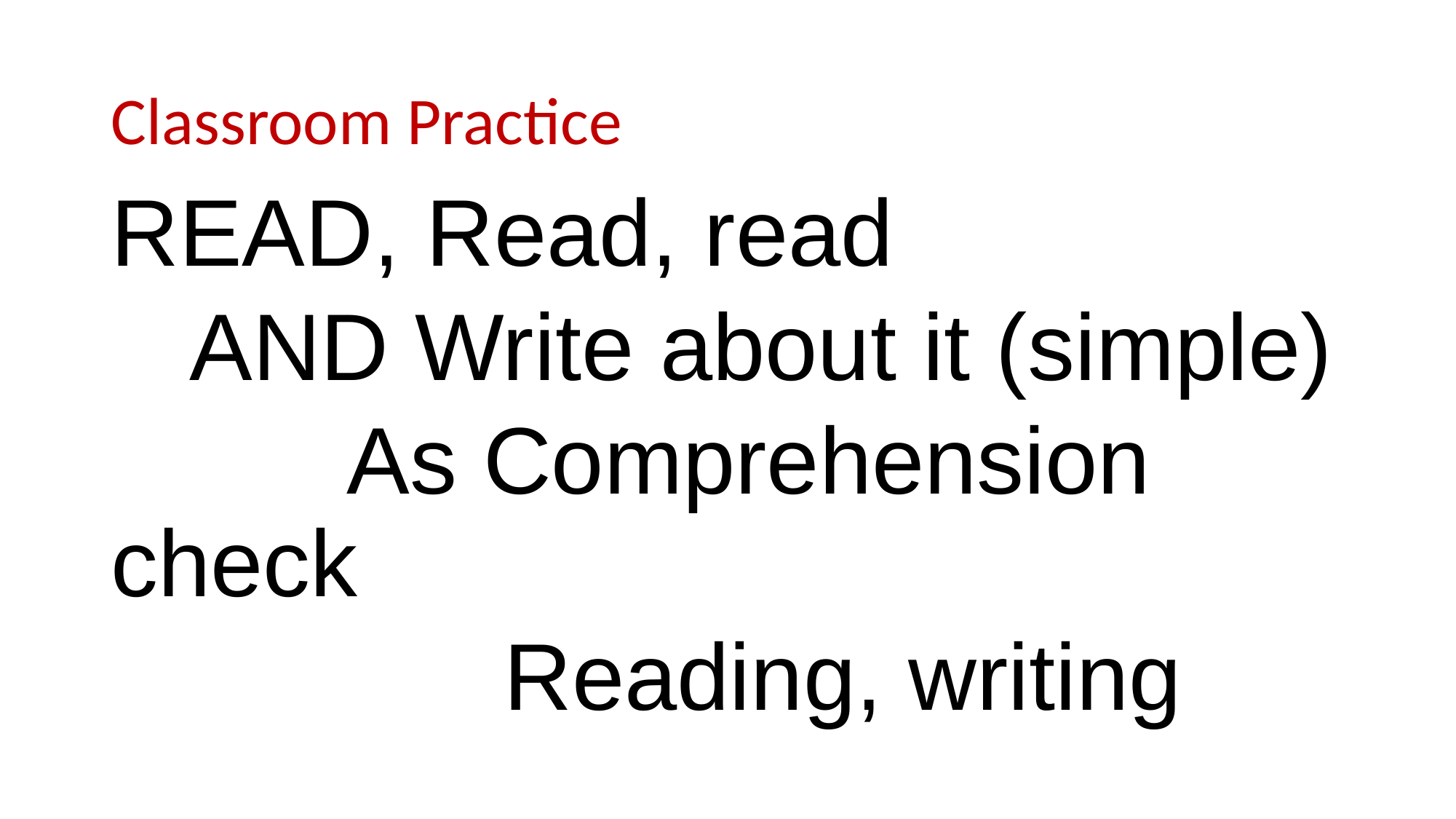

# Classroom Practice
READ, Read, read
   AND Write about it (simple)
         As Comprehension check
               Reading, writing